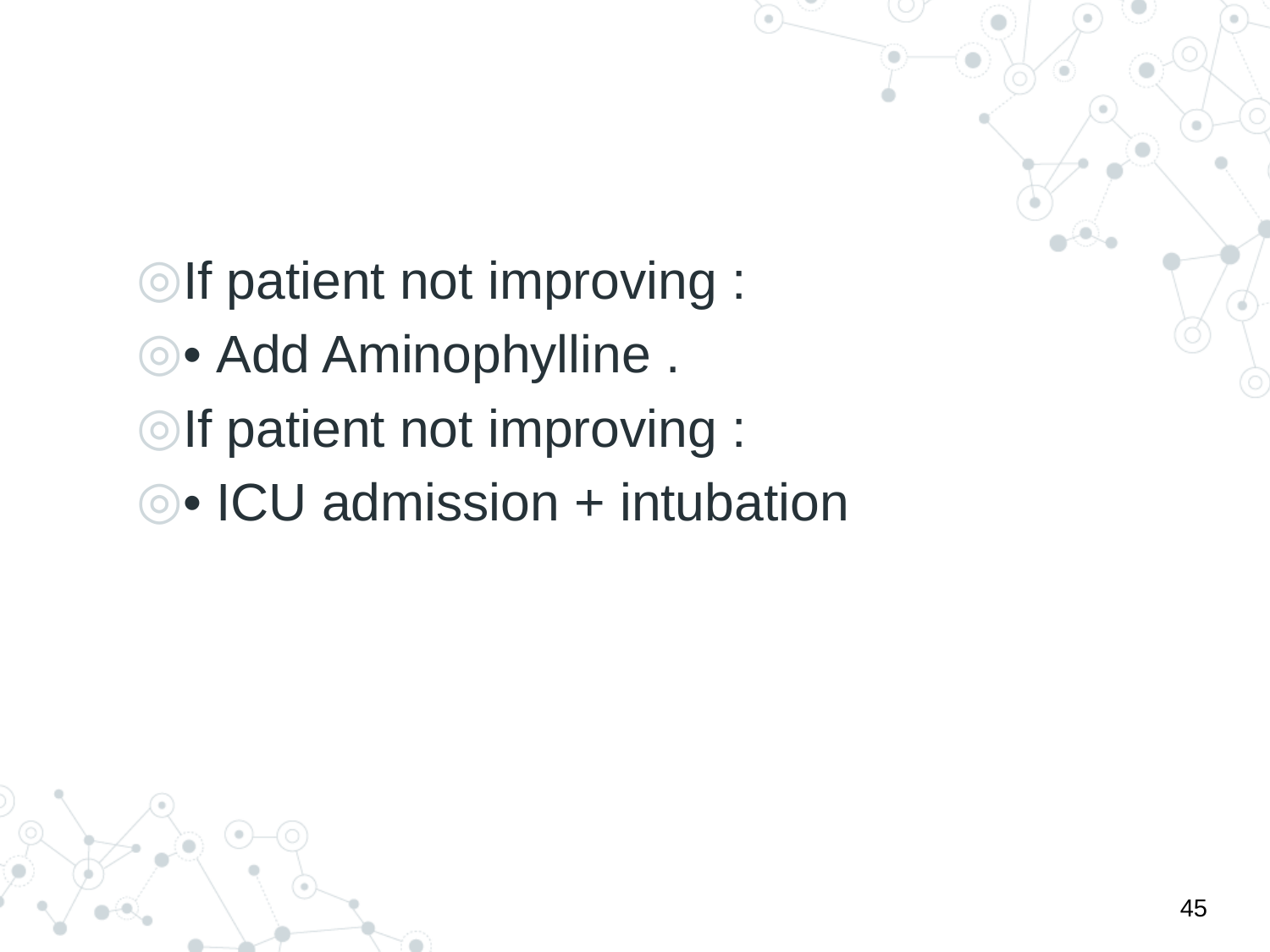

#
If patient not improving :
• Add Aminophylline .
If patient not improving :
• ICU admission + intubation
45